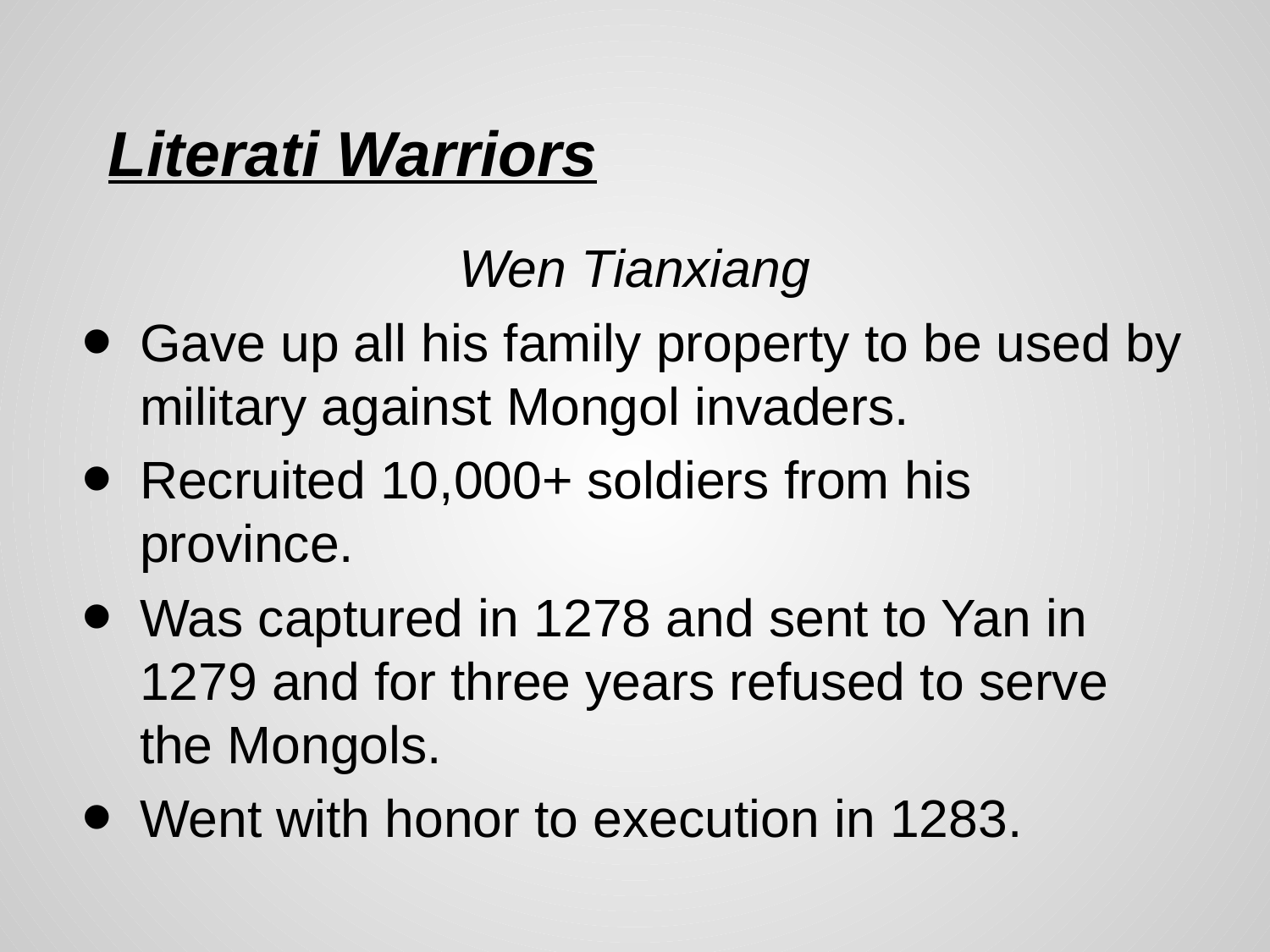

# Literati Warriors
Wen Tianxiang
Gave up all his family property to be used by military against Mongol invaders.
Recruited 10,000+ soldiers from his province.
Was captured in 1278 and sent to Yan in 1279 and for three years refused to serve the Mongols.
Went with honor to execution in 1283.